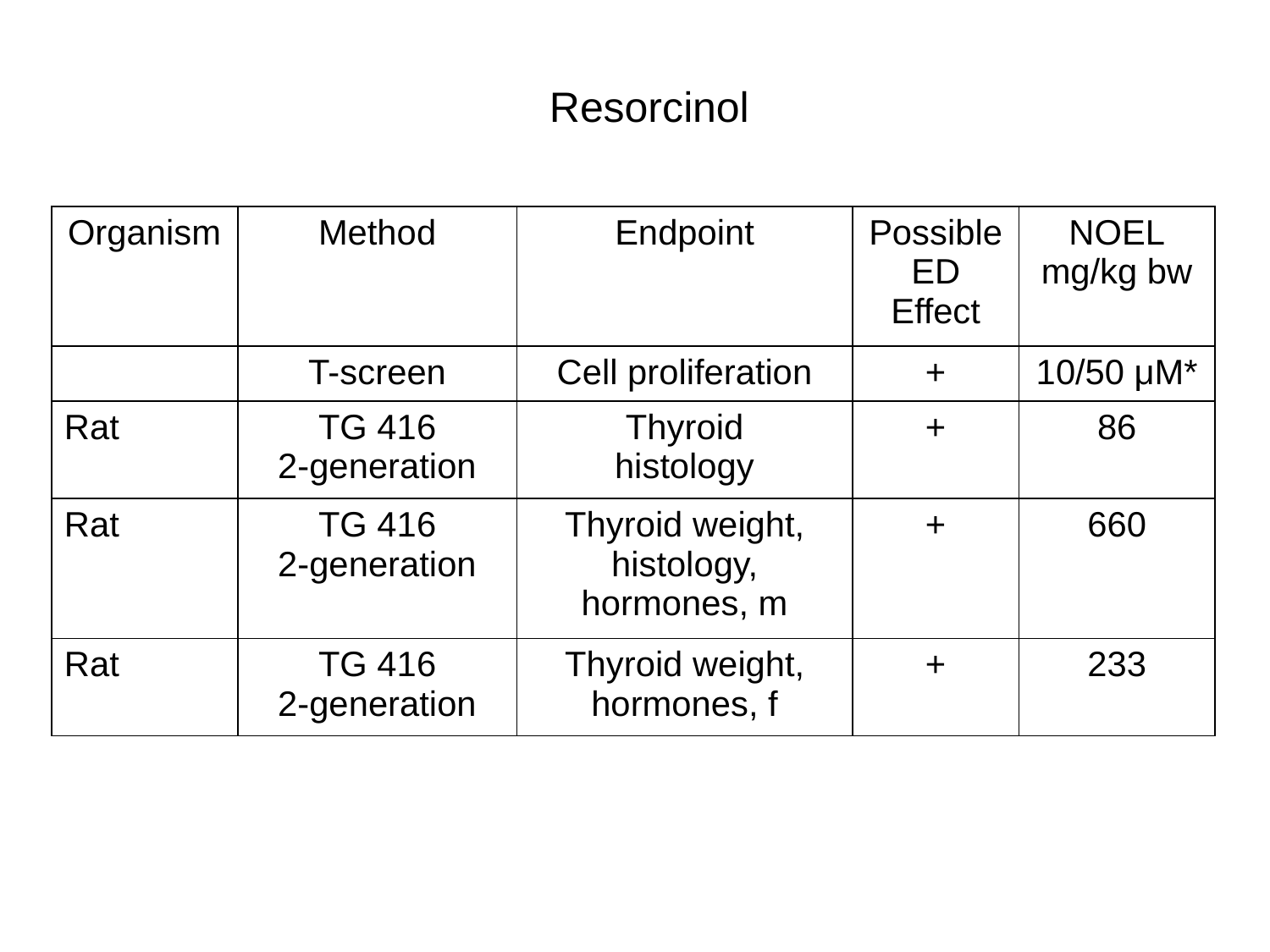

Resorcinol
| Organism | Method | Endpoint | Possible ED Effect | NOEL mg/kg bw |
| --- | --- | --- | --- | --- |
|  | T-screen | Cell proliferation | + | 10/50 μM\* |
| Rat | TG 416 2-generation | Thyroid histology | + | 86 |
| Rat | TG 416 2-generation | Thyroid weight, histology, hormones, m | + | 660 |
| Rat | TG 416 2-generation | Thyroid weight, hormones, f | + | 233 |